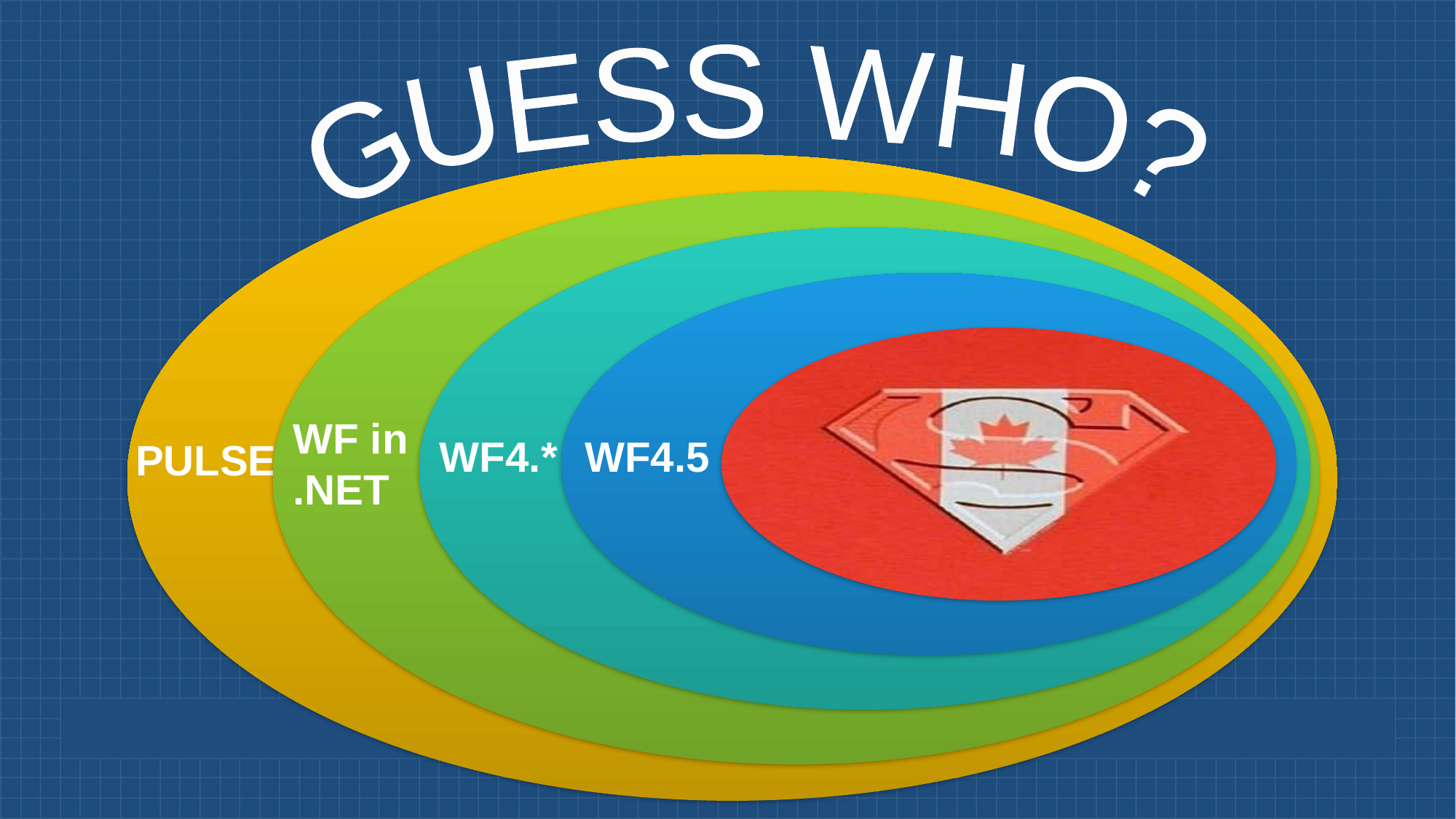

GUESS WHO?

PULSE

WF in
.NET

WF4.*

WF4.5